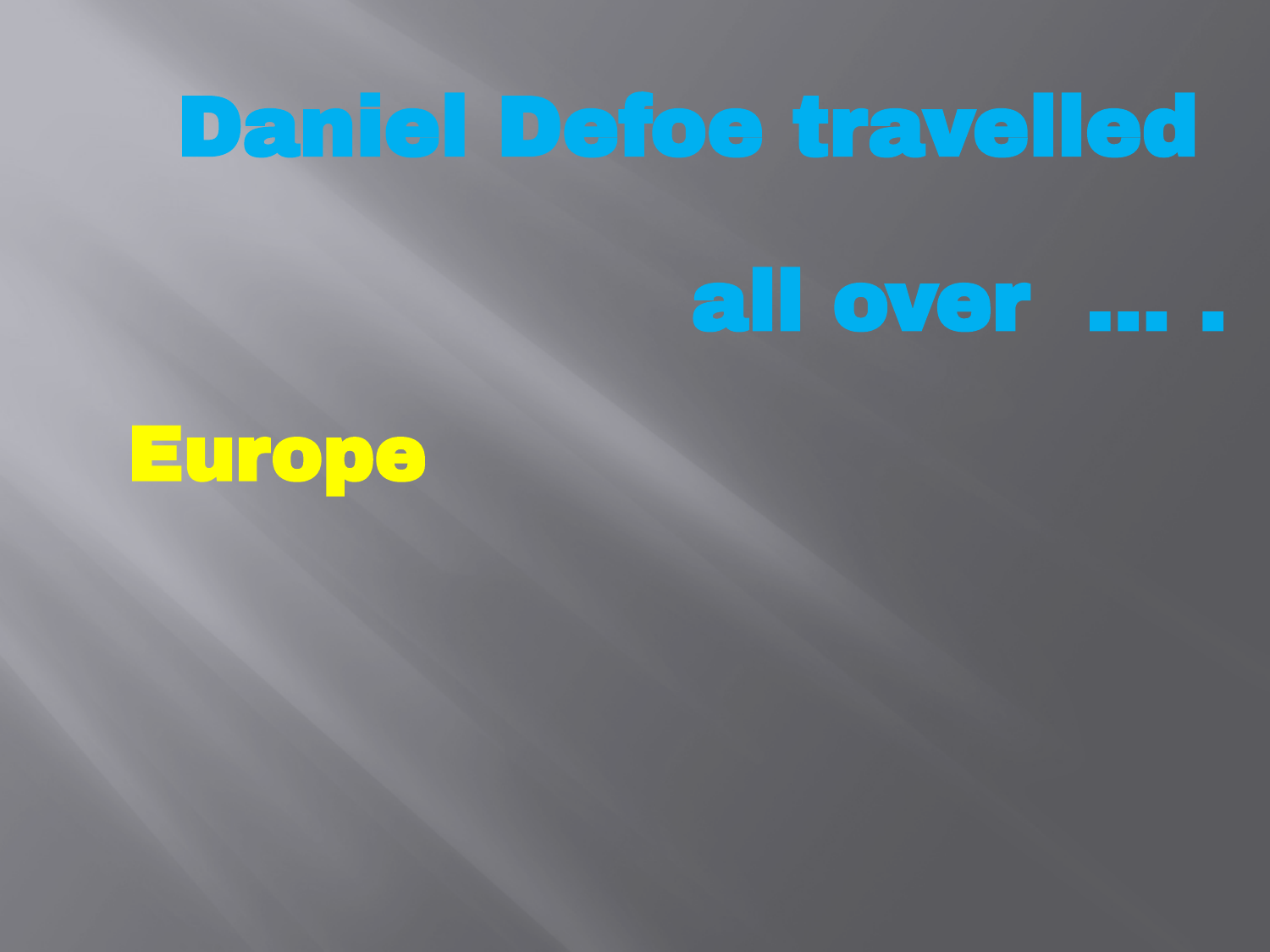

Daniel Defoe travelled
all over  … .

Europe